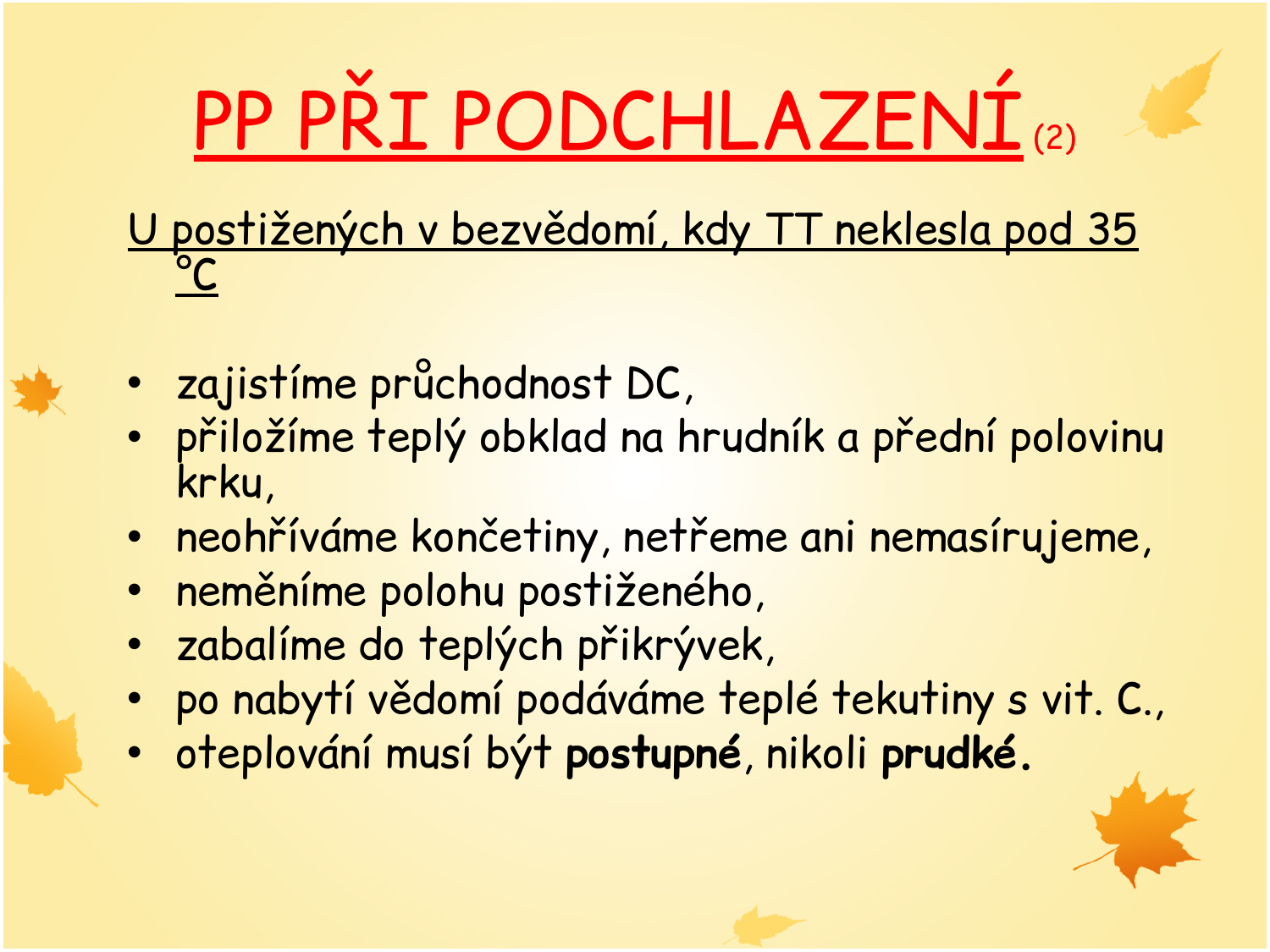

# PP PŘI PODCHLAZENÍ (2)
U postižených v bezvědomí, kdy TT neklesla pod 35 °C

zajistíme průchodnost DC,
přiložíme teplý obklad na hrudník a přední polovinu krku,
neohříváme končetiny, netřeme ani nemasírujeme,
neměníme polohu postiženého,
zabalíme do teplých přikrývek,
po nabytí vědomí podáváme teplé tekutiny s vit. C.,
oteplování musí být postupné, nikoli prudké.